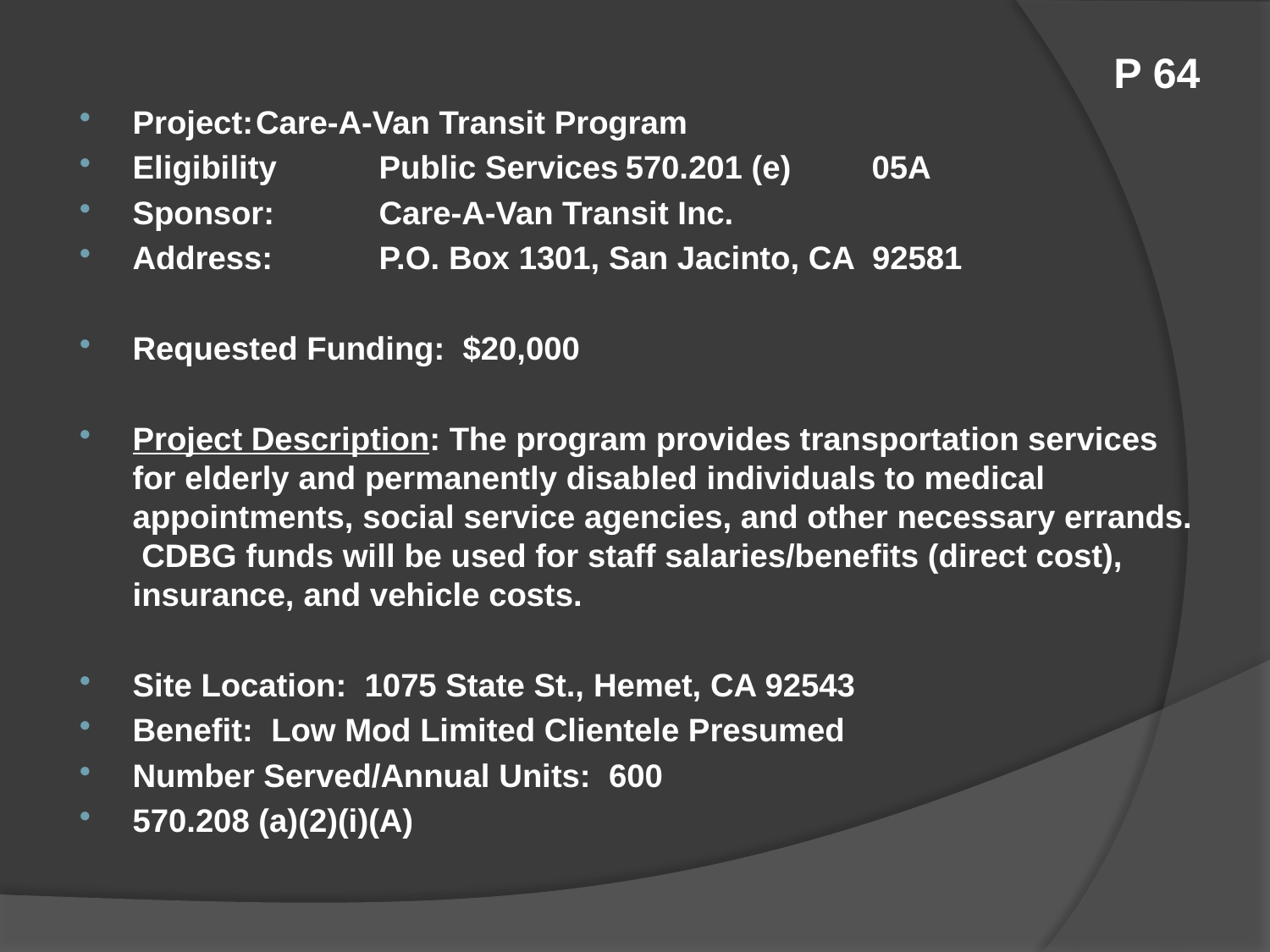

# P 64
Project:	Care-A-Van Transit Program
Eligibility	Public Services	570.201 (e)	05A
Sponsor:	Care-A-Van Transit Inc.
Address:	P.O. Box 1301, San Jacinto, CA  92581

Requested Funding:  $20,000

Project Description: The program provides transportation services for elderly and permanently disabled individuals to medical appointments, social service agencies, and other necessary errands.  CDBG funds will be used for staff salaries/benefits (direct cost), insurance, and vehicle costs.

Site Location:  1075 State St., Hemet, CA 92543
Benefit:  Low Mod Limited Clientele Presumed
Number Served/Annual Units:  600
570.208 (a)(2)(i)(A)